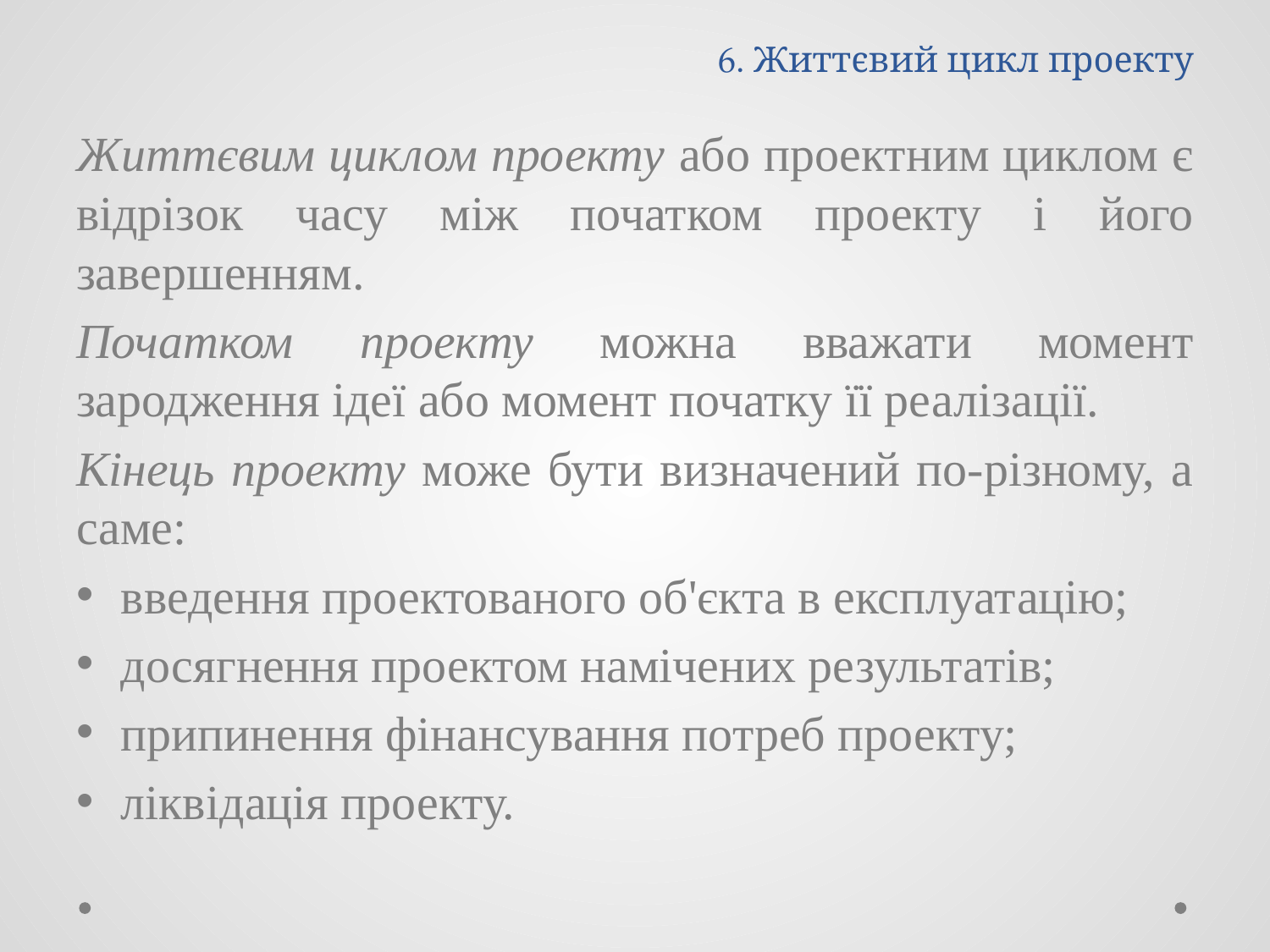

# 6. Життєвий цикл проекту
Життєвим циклом проекту або проектним циклом є відрізок часу між початком проекту і його завершенням.
Початком проекту можна вважати момент зародження ідеї або момент початку її реалізації.
Кінець проекту може бути визначений по-різному, а саме:
введення проектованого об'єкта в експлуатацію;
досягнення проектом намічених результатів;
припинення фінансування потреб проекту;
ліквідація проекту.